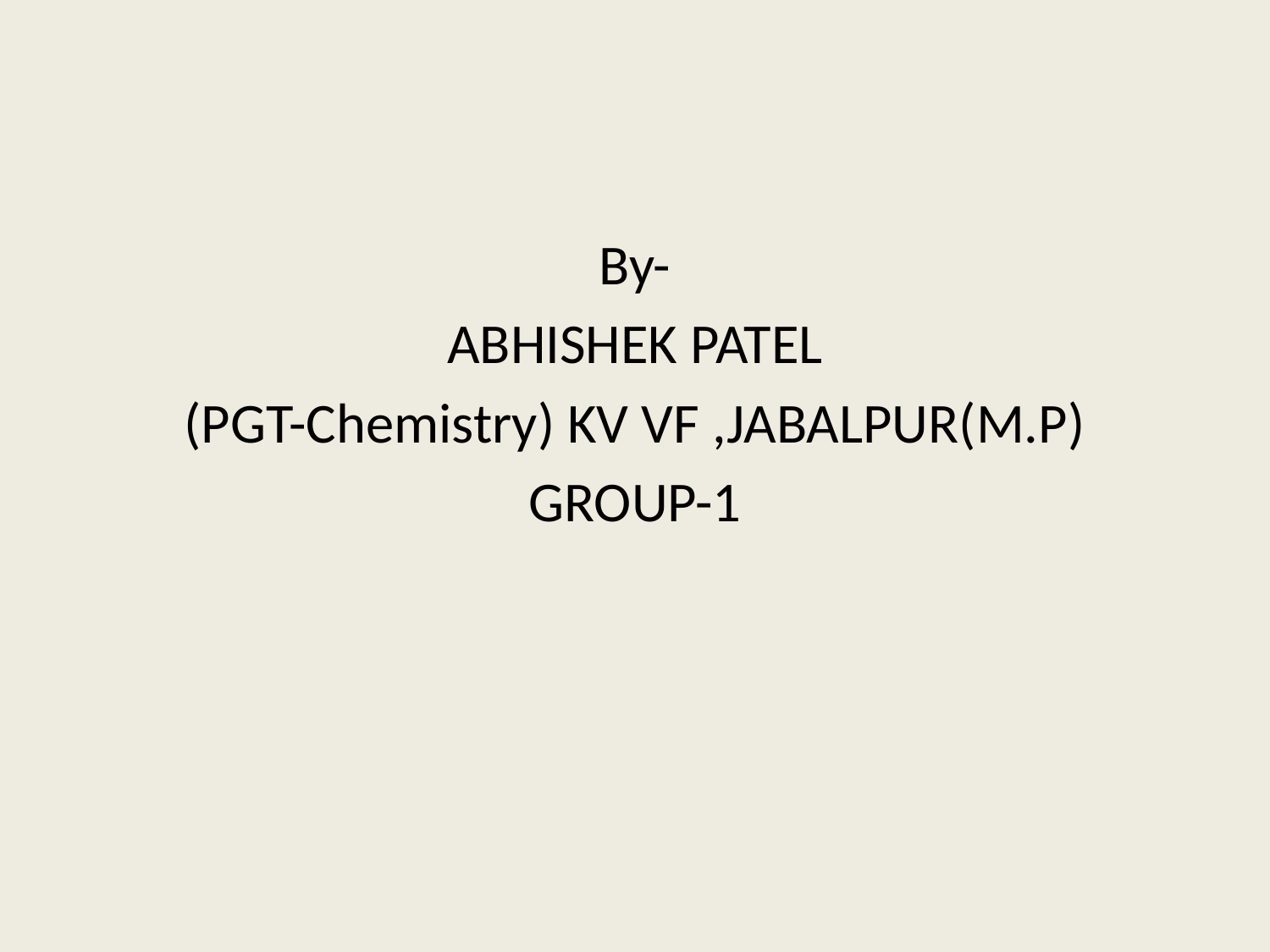

By-
ABHISHEK PATEL
(PGT-Chemistry) KV VF ,JABALPUR(M.P)
GROUP-1